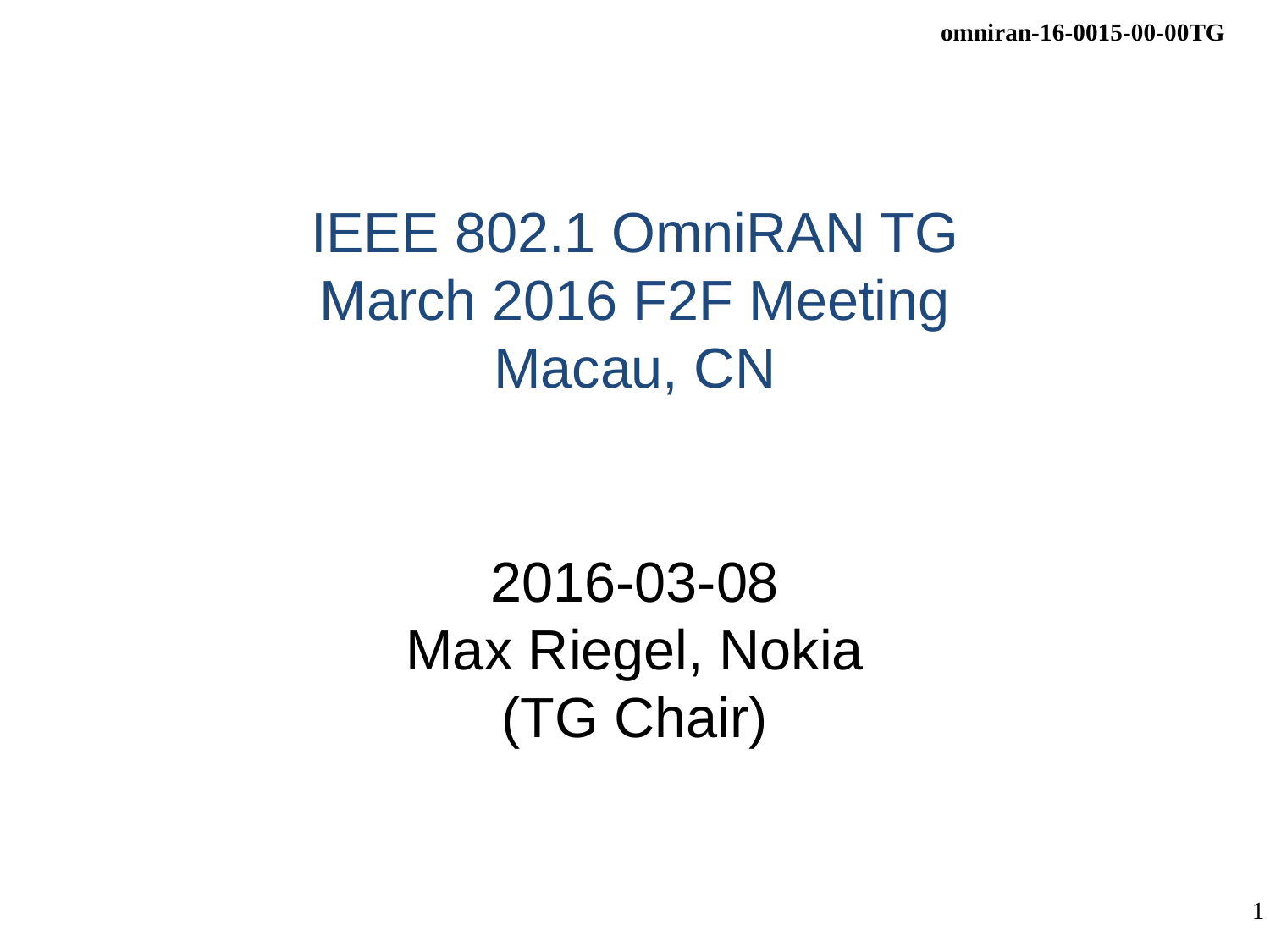

# IEEE 802.1 OmniRAN TG March 2016 F2F Meeting Macau, CN
2016-03-08
Max Riegel, Nokia
(TG Chair)